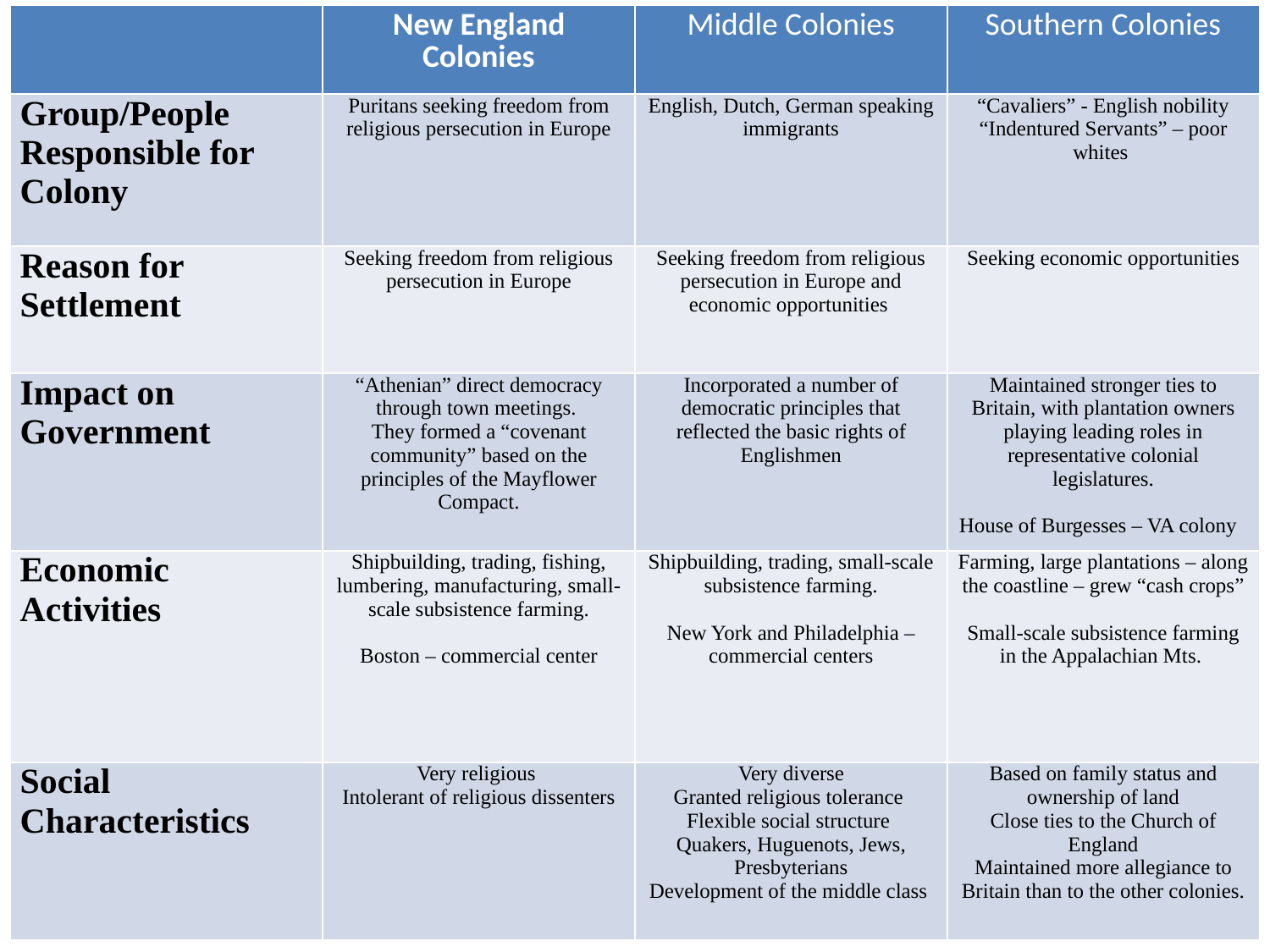

|  | New England Colonies | Middle Colonies | Southern Colonies |
| --- | --- | --- | --- |
| Group/People Responsible for Colony | Puritans seeking freedom from religious persecution in Europe | English, Dutch, German speaking immigrants | “Cavaliers” - English nobility “Indentured Servants” – poor whites |
| Reason for Settlement | Seeking freedom from religious persecution in Europe | Seeking freedom from religious persecution in Europe and economic opportunities | Seeking economic opportunities |
| Impact on Government | “Athenian” direct democracy through town meetings. They formed a “covenant community” based on the principles of the Mayflower Compact. | Incorporated a number of democratic principles that reflected the basic rights of Englishmen | Maintained stronger ties to Britain, with plantation owners playing leading roles in representative colonial legislatures.   House of Burgesses – VA colony |
| Economic Activities | Shipbuilding, trading, fishing, lumbering, manufacturing, small-scale subsistence farming.   Boston – commercial center | Shipbuilding, trading, small-scale subsistence farming.   New York and Philadelphia – commercial centers | Farming, large plantations – along the coastline – grew “cash crops”   Small-scale subsistence farming in the Appalachian Mts. |
| Social Characteristics | Very religious Intolerant of religious dissenters | Very diverse Granted religious tolerance Flexible social structure Quakers, Huguenots, Jews, Presbyterians Development of the middle class | Based on family status and ownership of land Close ties to the Church of England Maintained more allegiance to Britain than to the other colonies. |
#